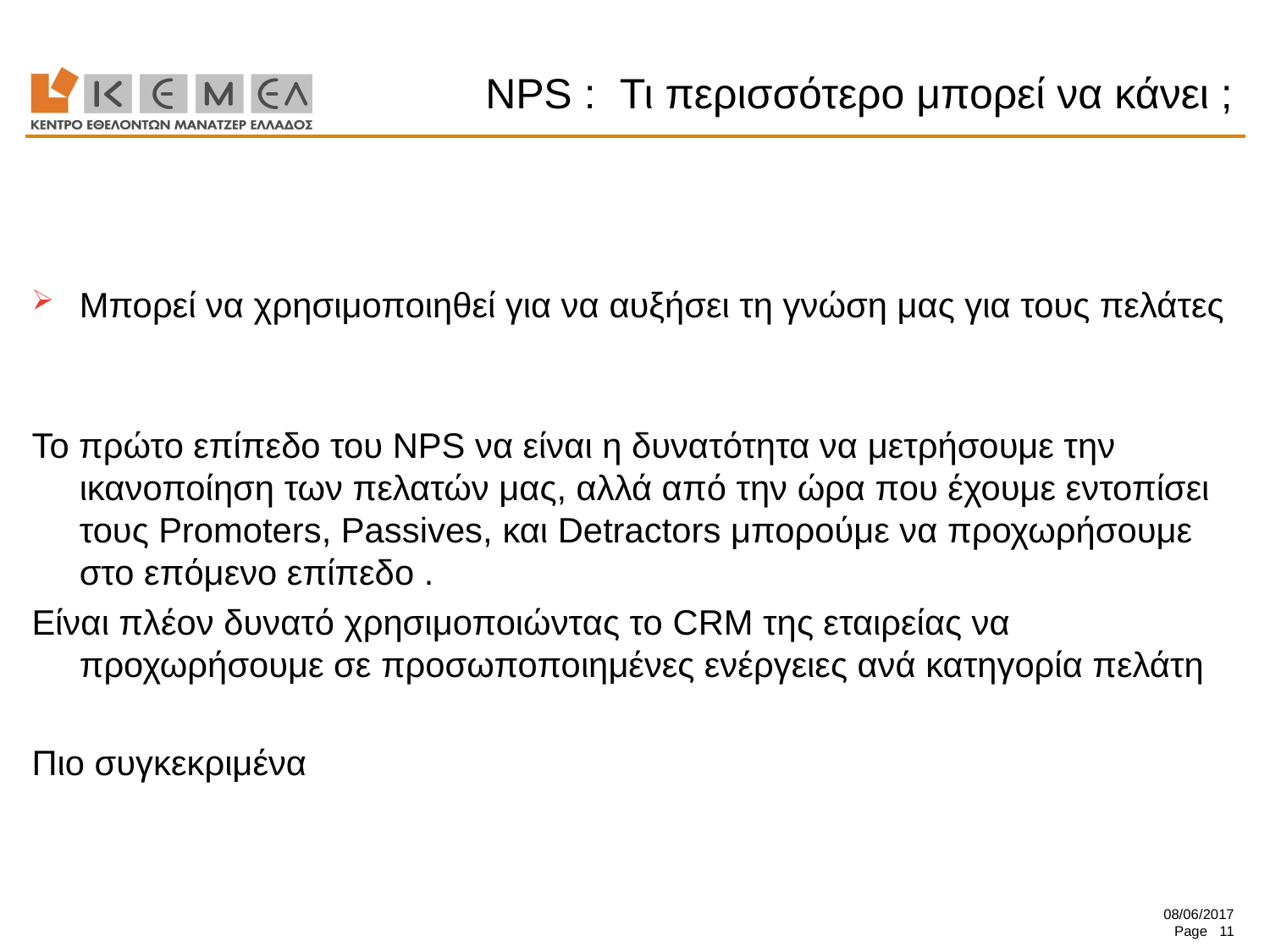

# NPS :  Τι περισσότερο μπορεί να κάνει ;

Μπορεί να χρησιμοποιηθεί για να αυξήσει τη γνώση μας για τους πελάτες

Το πρώτο επίπεδο του NPS να είναι η δυνατότητα να μετρήσουμε την ικανοποίηση των πελατών μας, αλλά από την ώρα που έχουμε εντοπίσει τους Promoters, Passives, και Detractors μπορούμε να προχωρήσουμε στο επόμενο επίπεδο .
Είναι πλέον δυνατό χρησιμοποιώντας το CRM της εταιρείας να προχωρήσουμε σε προσωποποιημένες ενέργειες ανά κατηγορία πελάτη

Πιο συγκεκριμένα